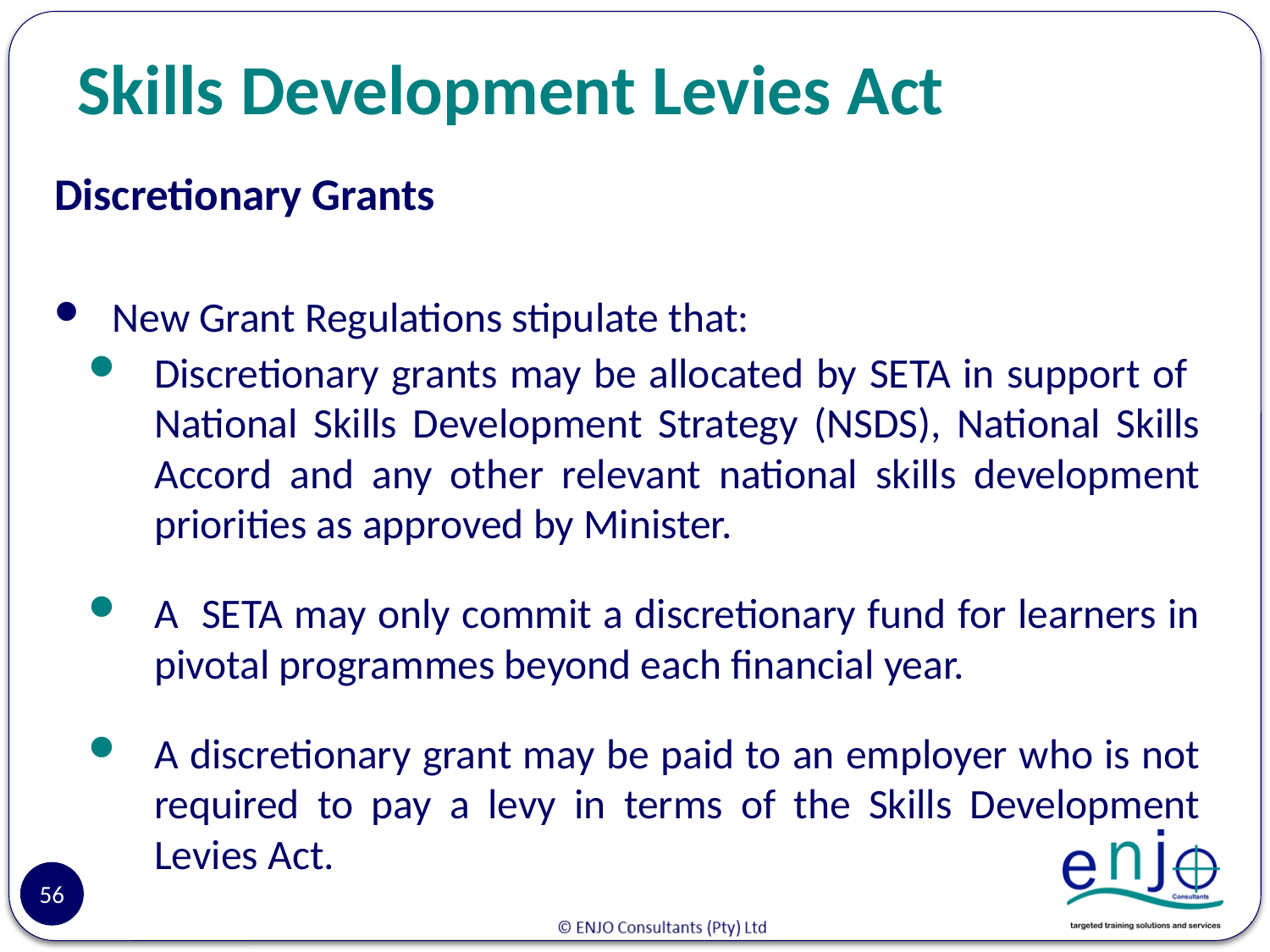

# Skills Development Levies Act
Discretionary Grants

 New Grant Regulations stipulate that:
Discretionary grants may be allocated by SETA in support of  National Skills Development Strategy (NSDS), National Skills Accord and any other relevant national skills development priorities as approved by Minister.

A  SETA may only commit a discretionary fund for learners in pivotal programmes beyond each financial year.

A discretionary grant may be paid to an employer who is not required to pay a levy in terms of the Skills Development Levies Act.

56